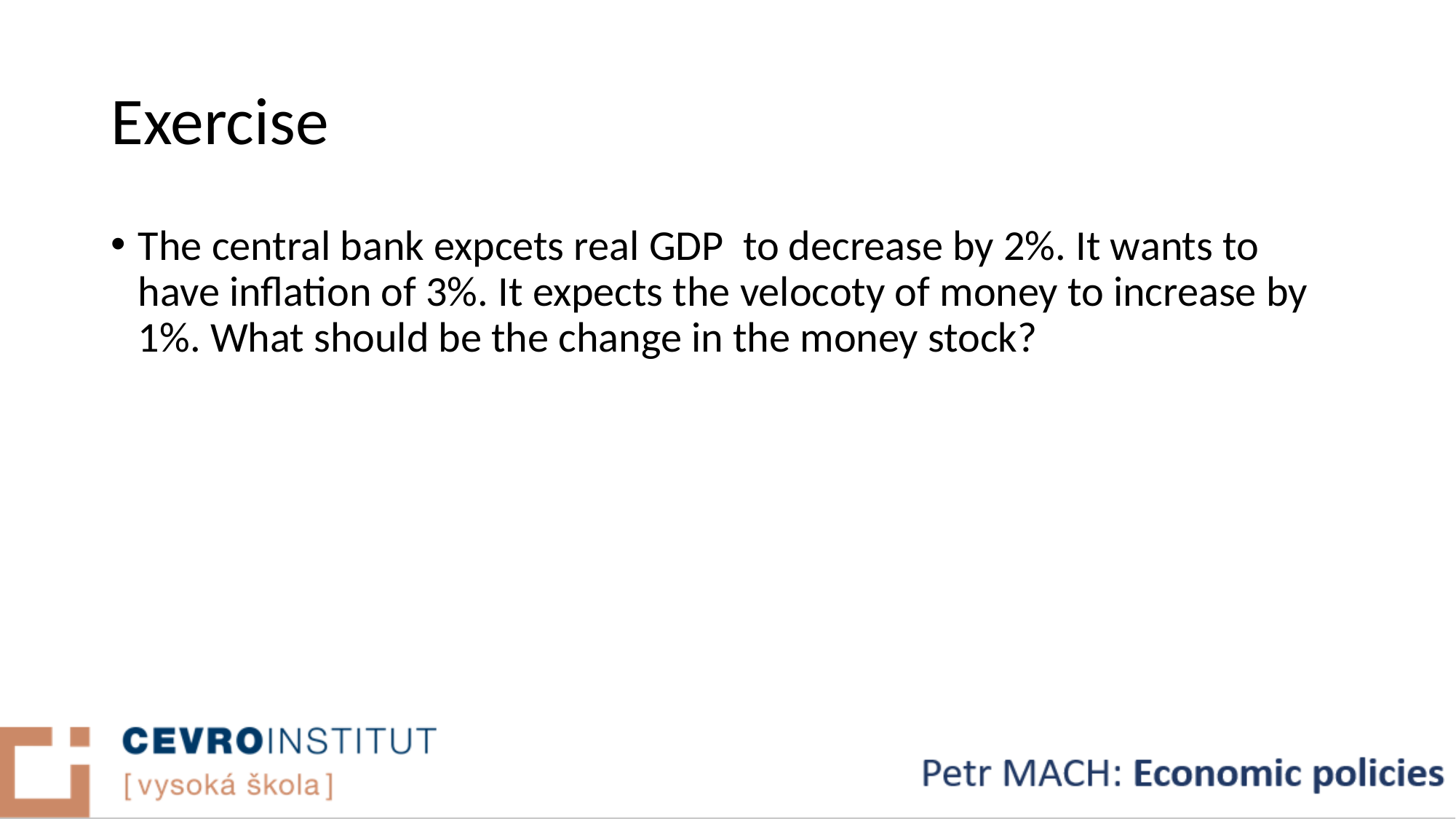

# Exercise
The central bank expcets real GDP  to decrease by 2%. It wants to have inflation of 3%. It expects the velocoty of money to increase by 1%. What should be the change in the money stock?